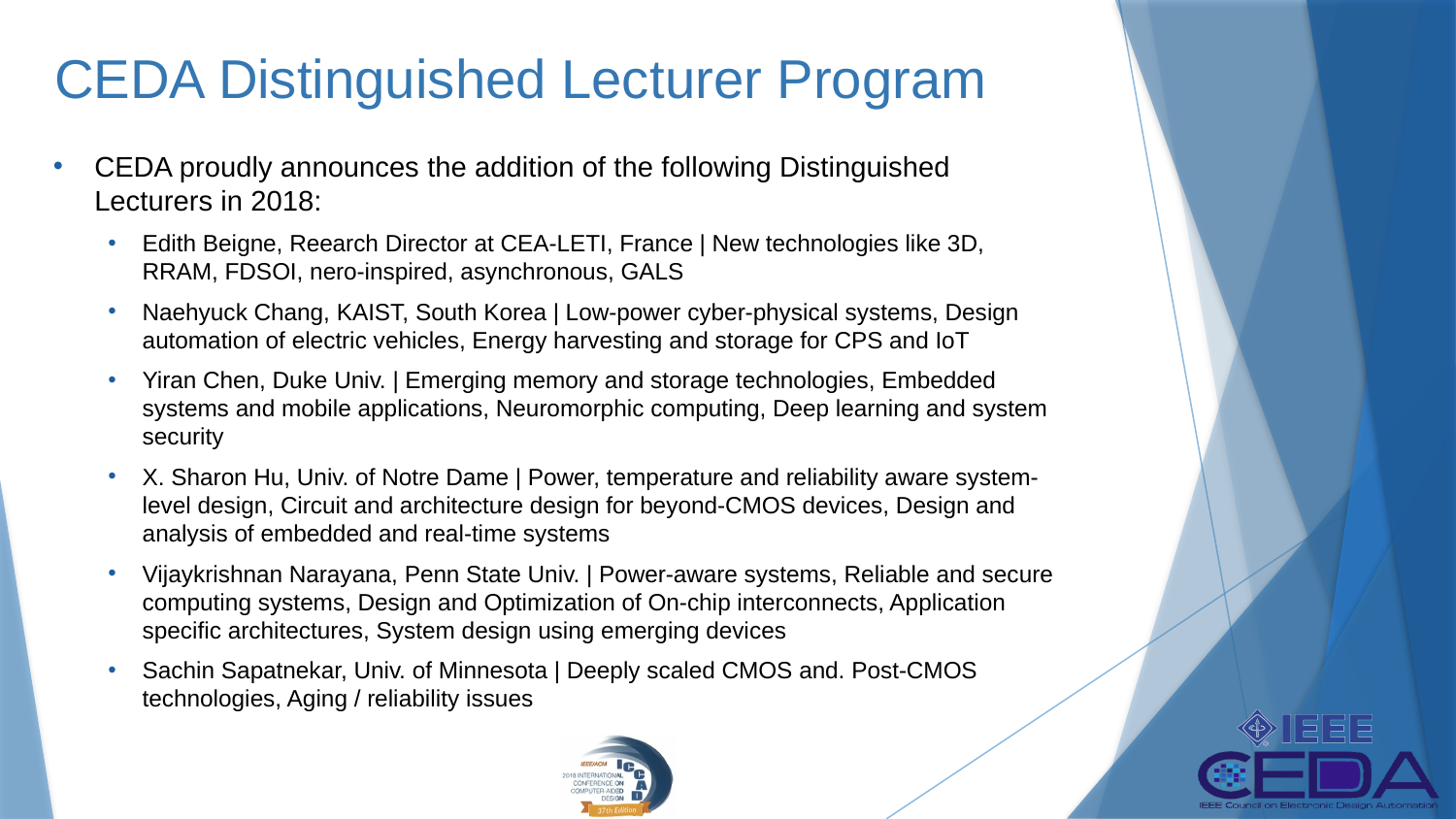

# CEDA Distinguished Lecturer Program
CEDA proudly announces the addition of the following Distinguished Lecturers in 2018:
Edith Beigne, Reearch Director at CEA-LETI, France | New technologies like 3D, RRAM, FDSOI, nero-inspired, asynchronous, GALS
Naehyuck Chang, KAIST, South Korea | Low-power cyber-physical systems, Design automation of electric vehicles, Energy harvesting and storage for CPS and IoT
Yiran Chen, Duke Univ. | Emerging memory and storage technologies, Embedded systems and mobile applications, Neuromorphic computing, Deep learning and system security
X. Sharon Hu, Univ. of Notre Dame | Power, temperature and reliability aware system-level design, Circuit and architecture design for beyond-CMOS devices, Design and analysis of embedded and real-time systems
Vijaykrishnan Narayana, Penn State Univ. | Power-aware systems, Reliable and secure computing systems, Design and Optimization of On-chip interconnects, Application specific architectures, System design using emerging devices
Sachin Sapatnekar, Univ. of Minnesota | Deeply scaled CMOS and. Post-CMOS technologies, Aging / reliability issues